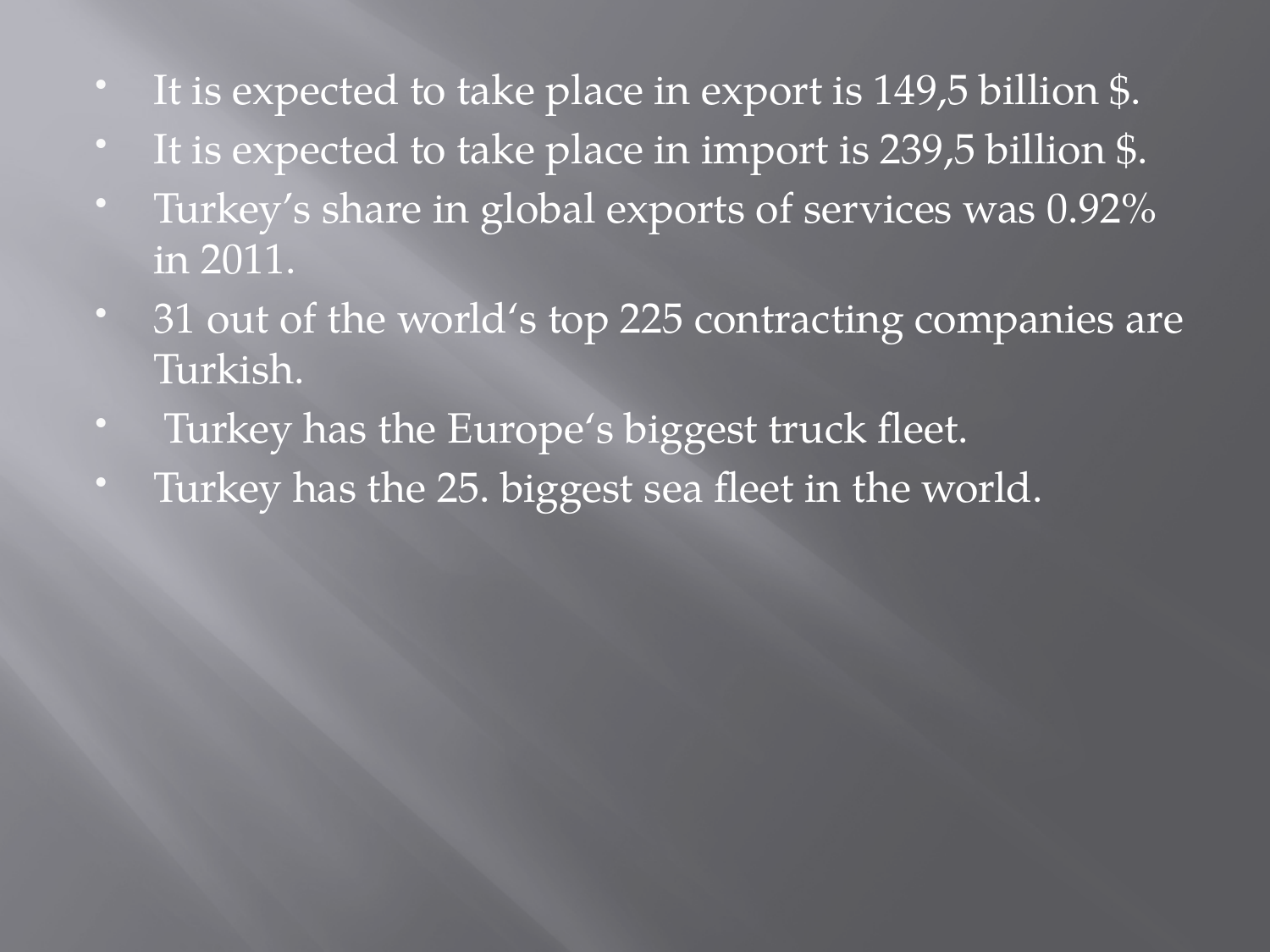

It is expected to take place in export is 149,5 billion $.
It is expected to take place in import is 239,5 billion $.
Turkey’s share in global exports of services was 0.92% in 2011.
31 out of the world‘s top 225 contracting companies are Turkish.
 Turkey has the Europe‘s biggest truck fleet.
Turkey has the 25. biggest sea fleet in the world.